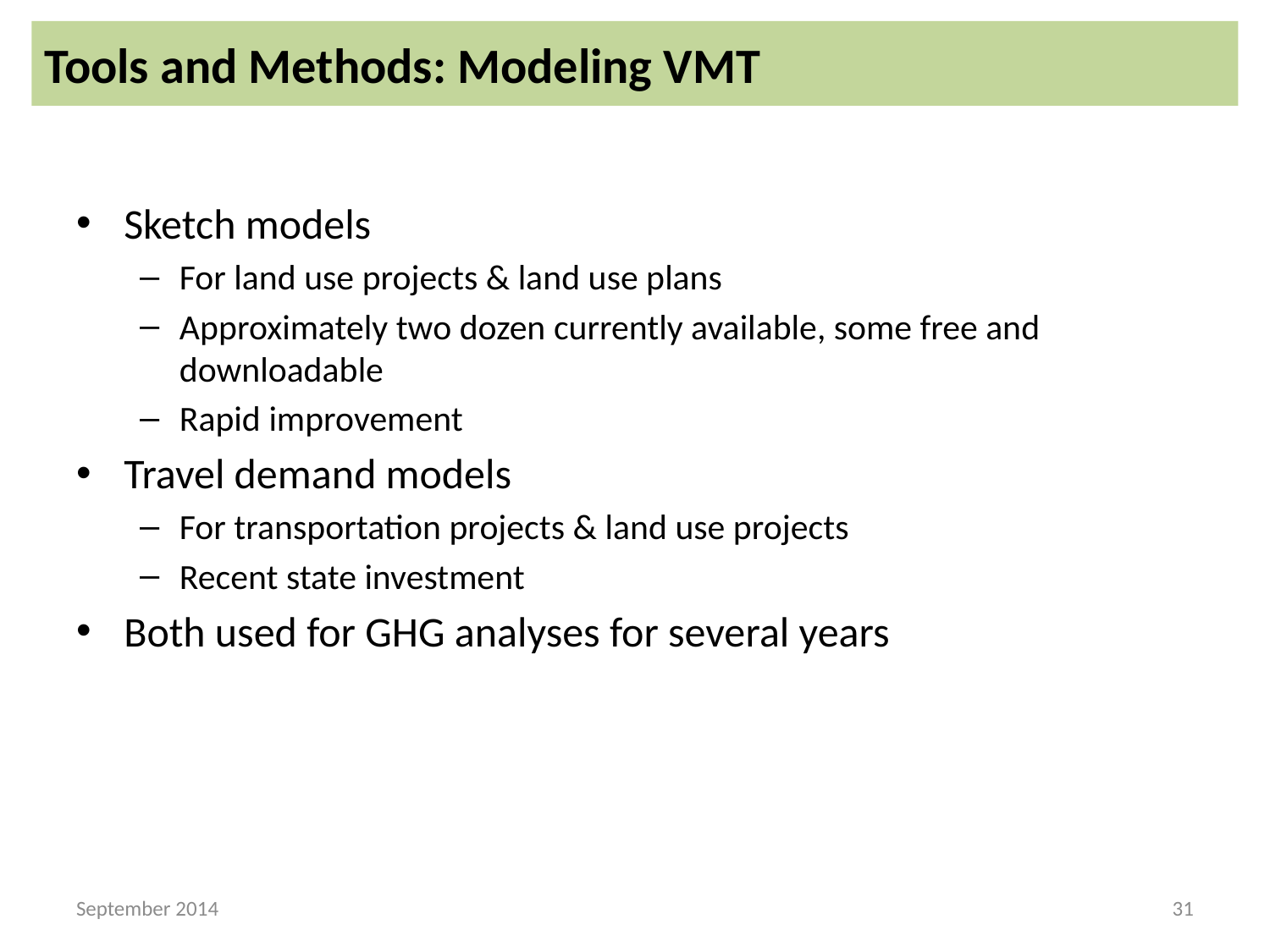

Tools and Methods: Modeling VMT
Sketch models
For land use projects & land use plans
Approximately two dozen currently available, some free and downloadable
Rapid improvement
Travel demand models
For transportation projects & land use projects
Recent state investment
Both used for GHG analyses for several years
September 2014
31